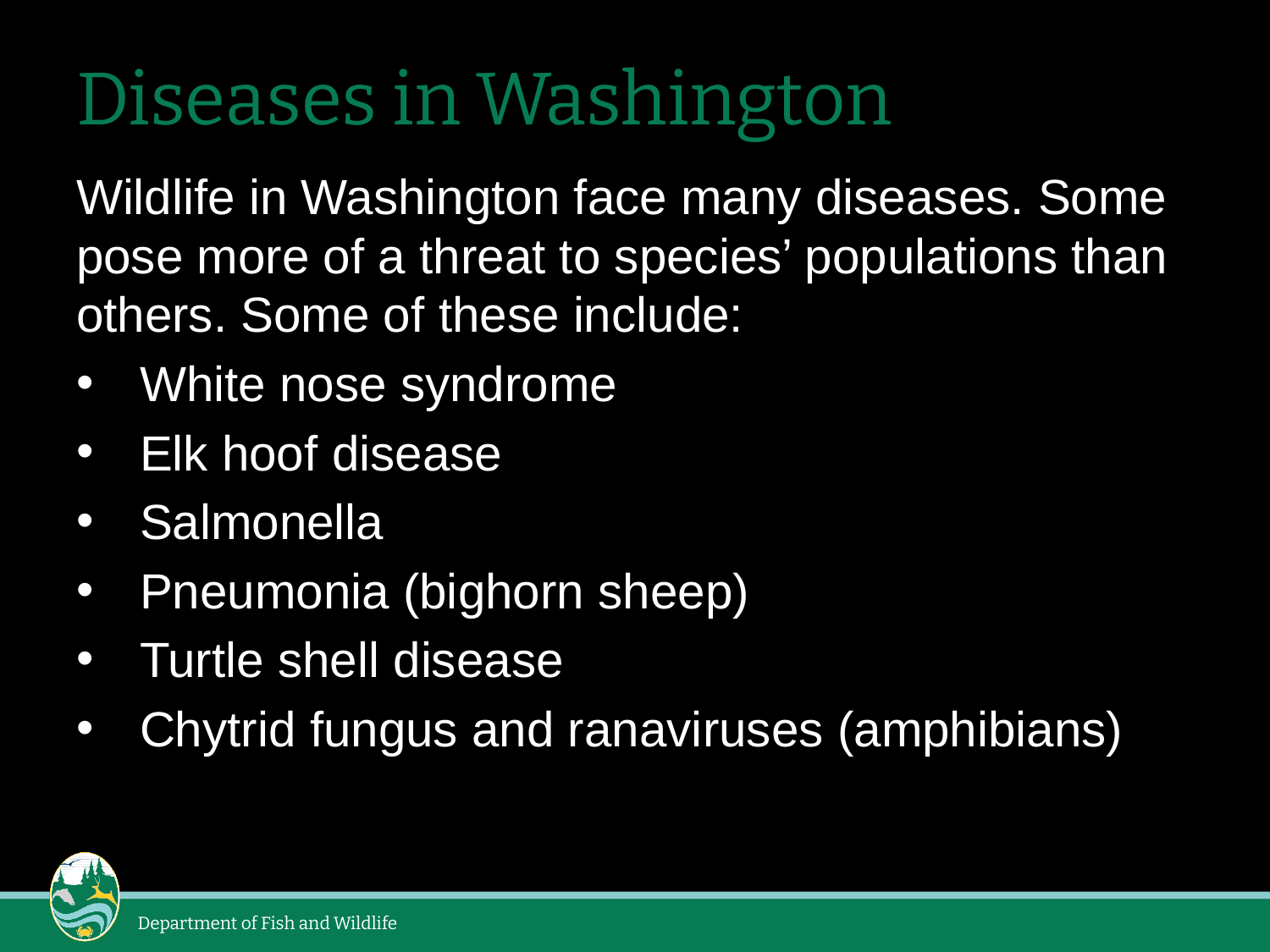

# Diseases in Washington
Wildlife in Washington face many diseases. Some pose more of a threat to species’ populations than others. Some of these include:
White nose syndrome
Elk hoof disease
Salmonella
Pneumonia (bighorn sheep)
Turtle shell disease
Chytrid fungus and ranaviruses (amphibians)